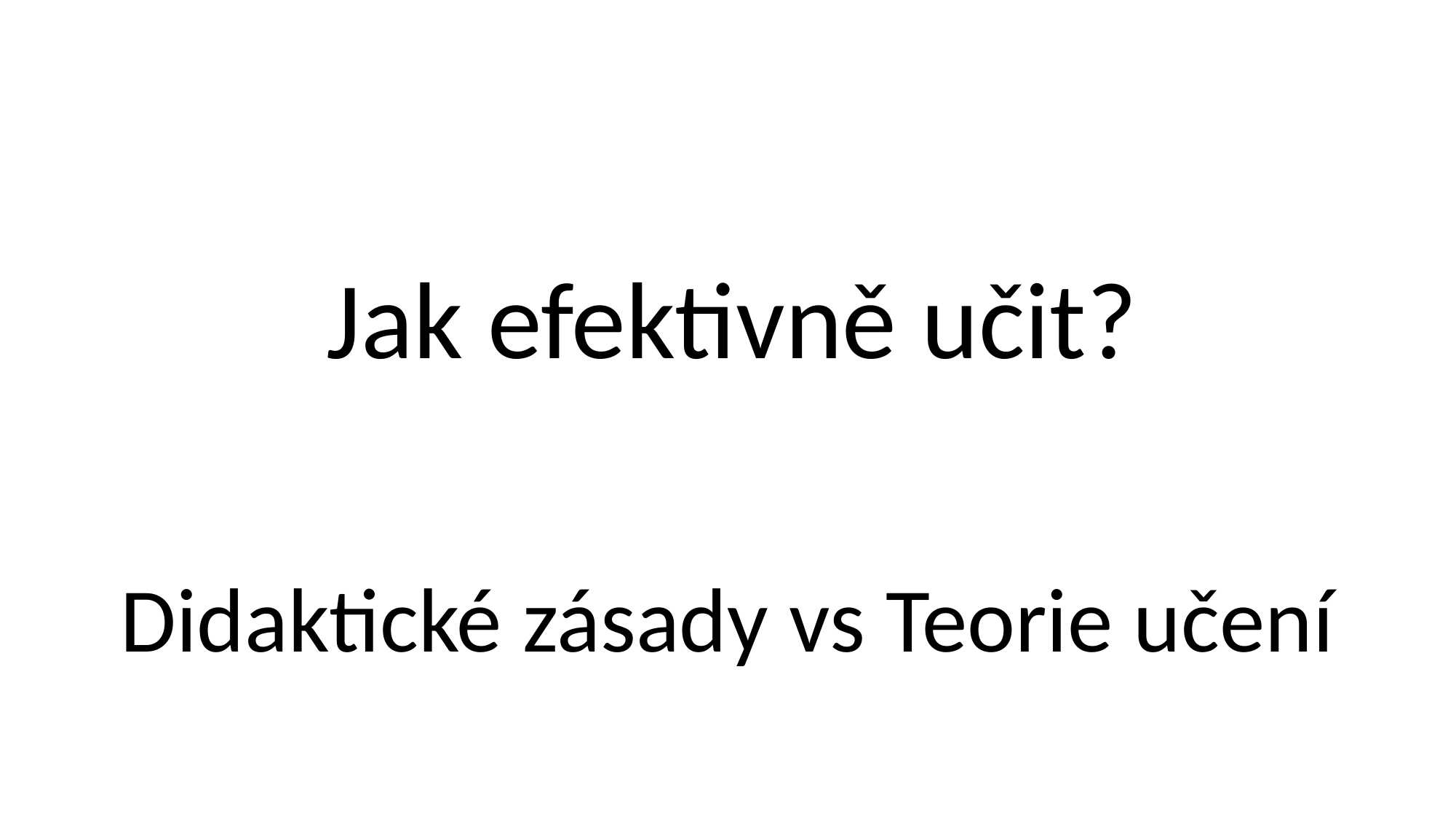

Jak efektivně učit?
Didaktické zásady vs Teorie učení